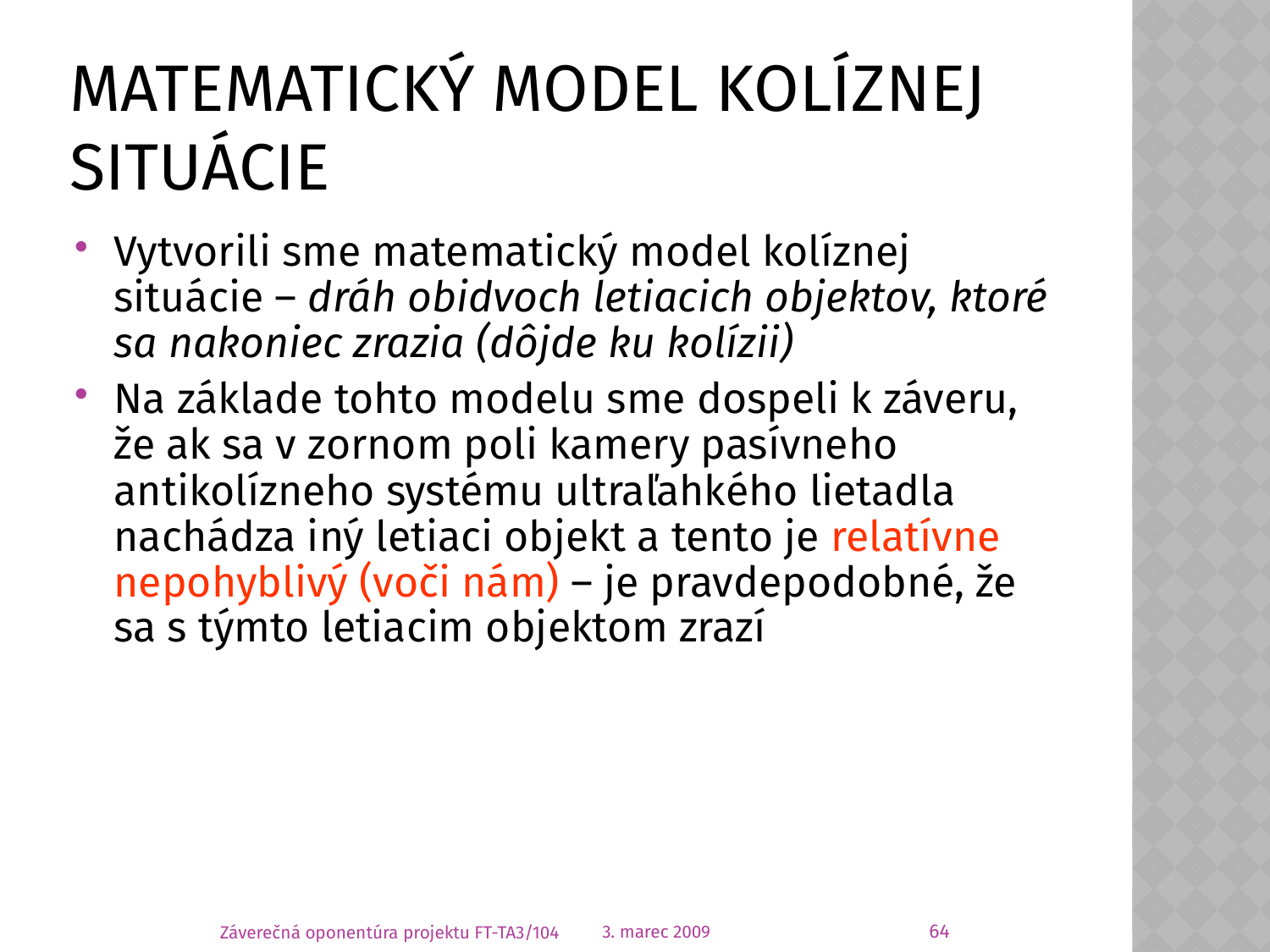

# Matematický model kolíznej situácie
Vytvorili sme matematický model kolíznej situácie – dráh obidvoch letiacich objektov, ktoré sa nakoniec zrazia (dôjde ku kolízii)
Na základe tohto modelu sme dospeli k záveru, že ak sa v zornom poli kamery pasívneho antikolízneho systému ultraľahkého lietadla  nachádza iný letiaci objekt a tento je relatívne nepohyblivý (voči nám) – je pravdepodobné, že sa s týmto letiacim objektom zrazí
64
Záverečná oponentúra projektu FT-TA3/104
3. marec 2009